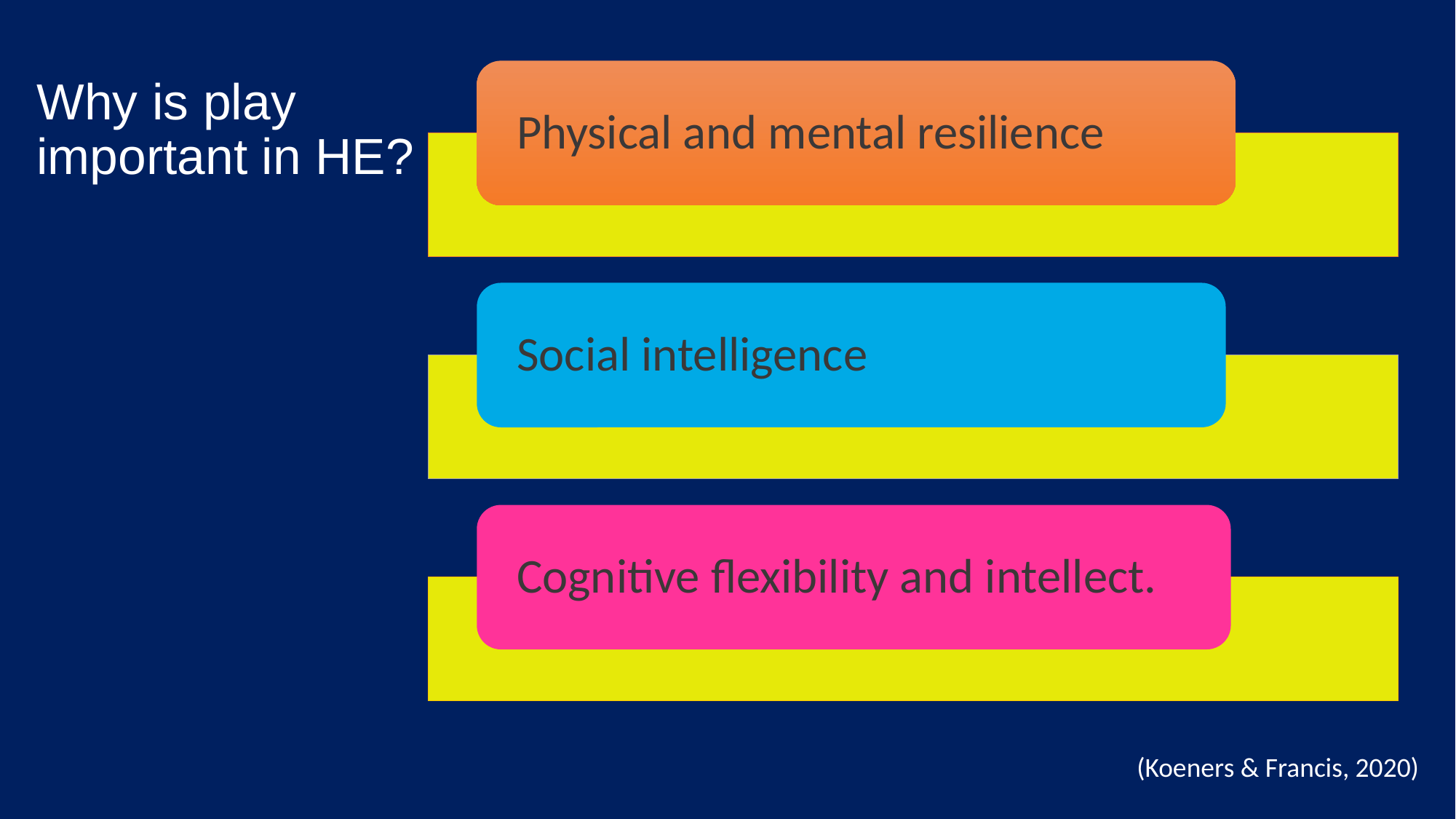

# Why is play important in HE?
Physical and mental resilience
Social intelligence
Cognitive flexibility and intellect.
(Koeners & Francis, 2020)